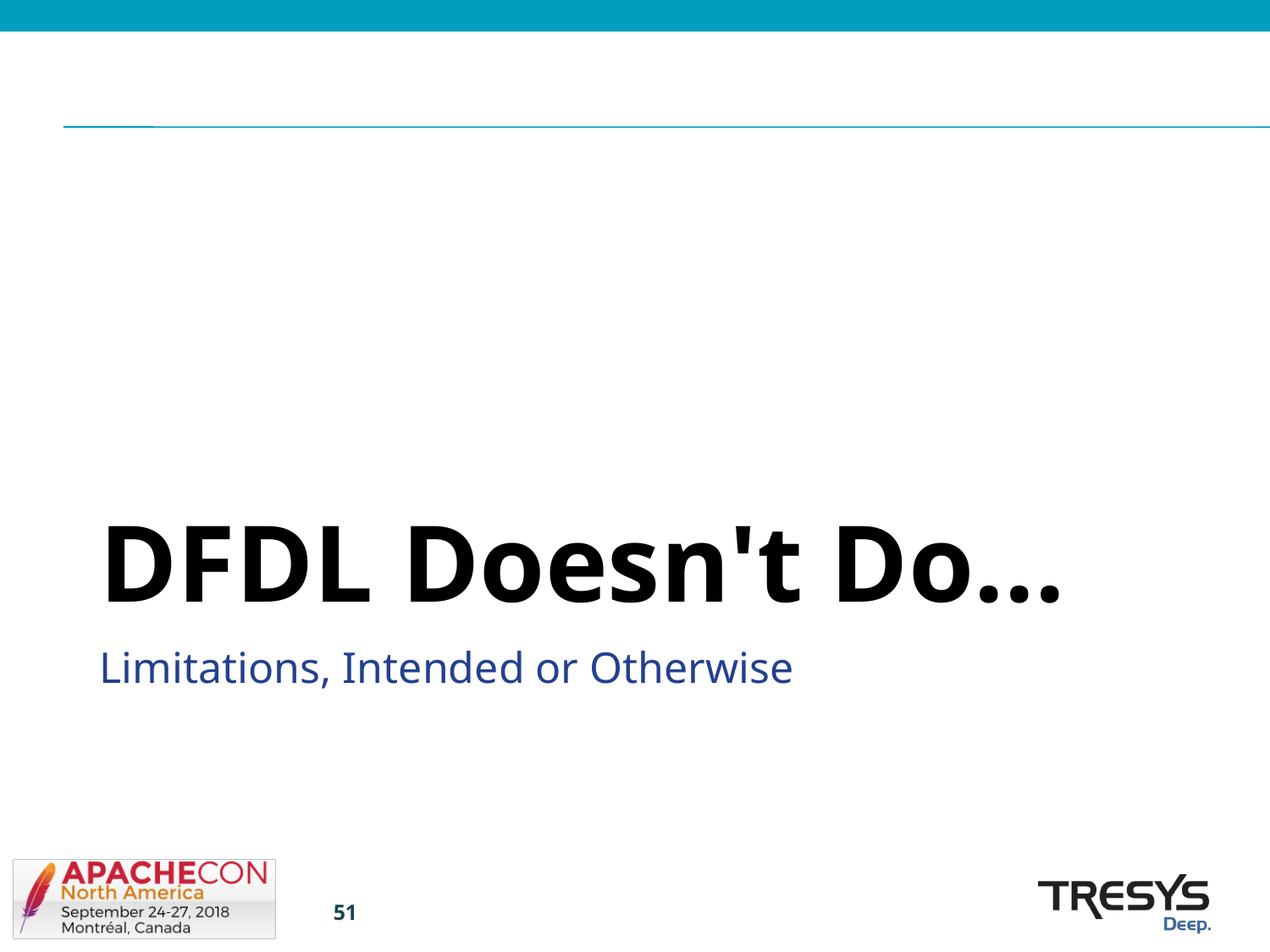

# DFDL Doesn't Do...
Limitations, Intended or Otherwise
51